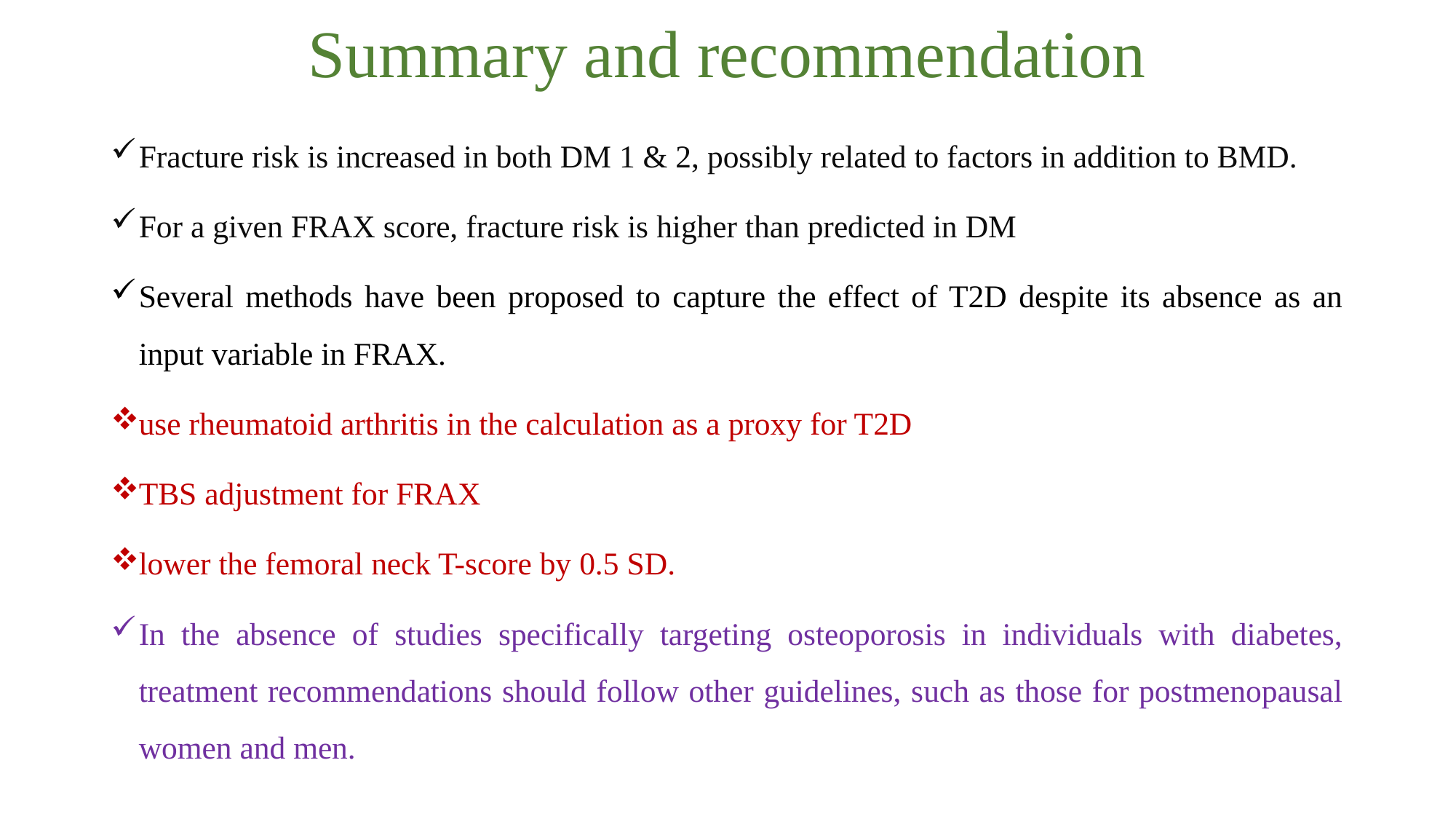

# Summary and recommendation
Fracture risk is increased in both DM 1 & 2, possibly related to factors in addition to BMD.
For a given FRAX score, fracture risk is higher than predicted in DM
Several methods have been proposed to capture the effect of T2D despite its absence as an input variable in FRAX.
use rheumatoid arthritis in the calculation as a proxy for T2D
TBS adjustment for FRAX
lower the femoral neck T-score by 0.5 SD.
In the absence of studies specifically targeting osteoporosis in individuals with diabetes, treatment recommendations should follow other guidelines, such as those for postmenopausal women and men.